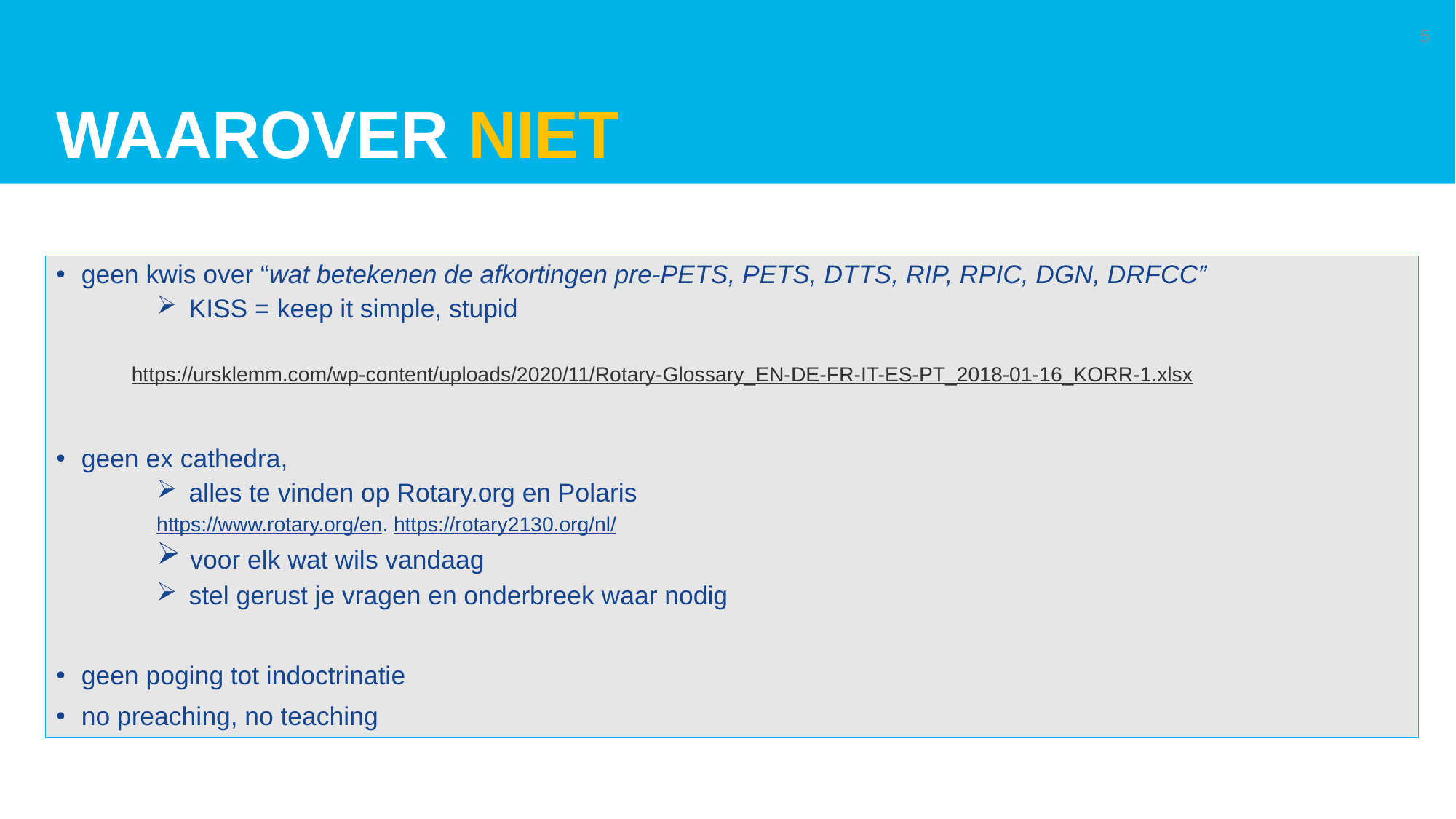

# Waarover niet
5
geen kwis over “wat betekenen de afkortingen pre-PETS, PETS, DTTS, RIP, RPIC, DGN, DRFCC”
 KISS = keep it simple, stupid

https://ursklemm.com/wp-content/uploads/2020/11/Rotary-Glossary_EN-DE-FR-IT-ES-PT_2018-01-16_KORR-1.xlsx

geen ex cathedra,
 alles te vinden op Rotary.org en Polaris
https://www.rotary.org/en. https://rotary2130.org/nl/
 voor elk wat wils vandaag
 stel gerust je vragen en onderbreek waar nodig

geen poging tot indoctrinatie
no preaching, no teaching